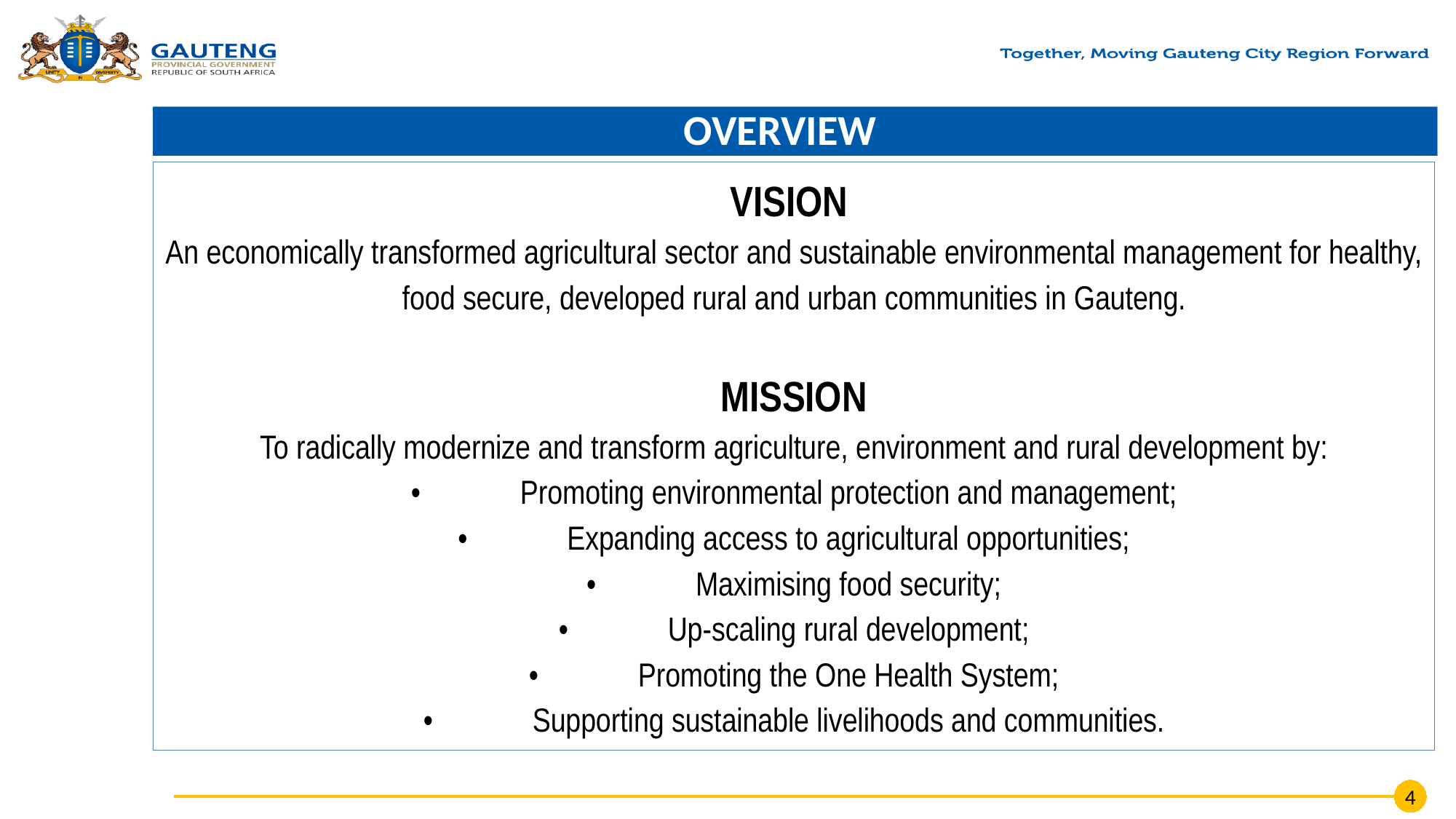

# OVERVIEW
VISION
An economically transformed agricultural sector and sustainable environmental management for healthy, food secure, developed rural and urban communities in Gauteng.

MISSION
To radically modernize and transform agriculture, environment and rural development by:
•	Promoting environmental protection and management;
•	Expanding access to agricultural opportunities;
•	Maximising food security;
•	Up-scaling rural development;
•	Promoting the One Health System;
•	Supporting sustainable livelihoods and communities.

4